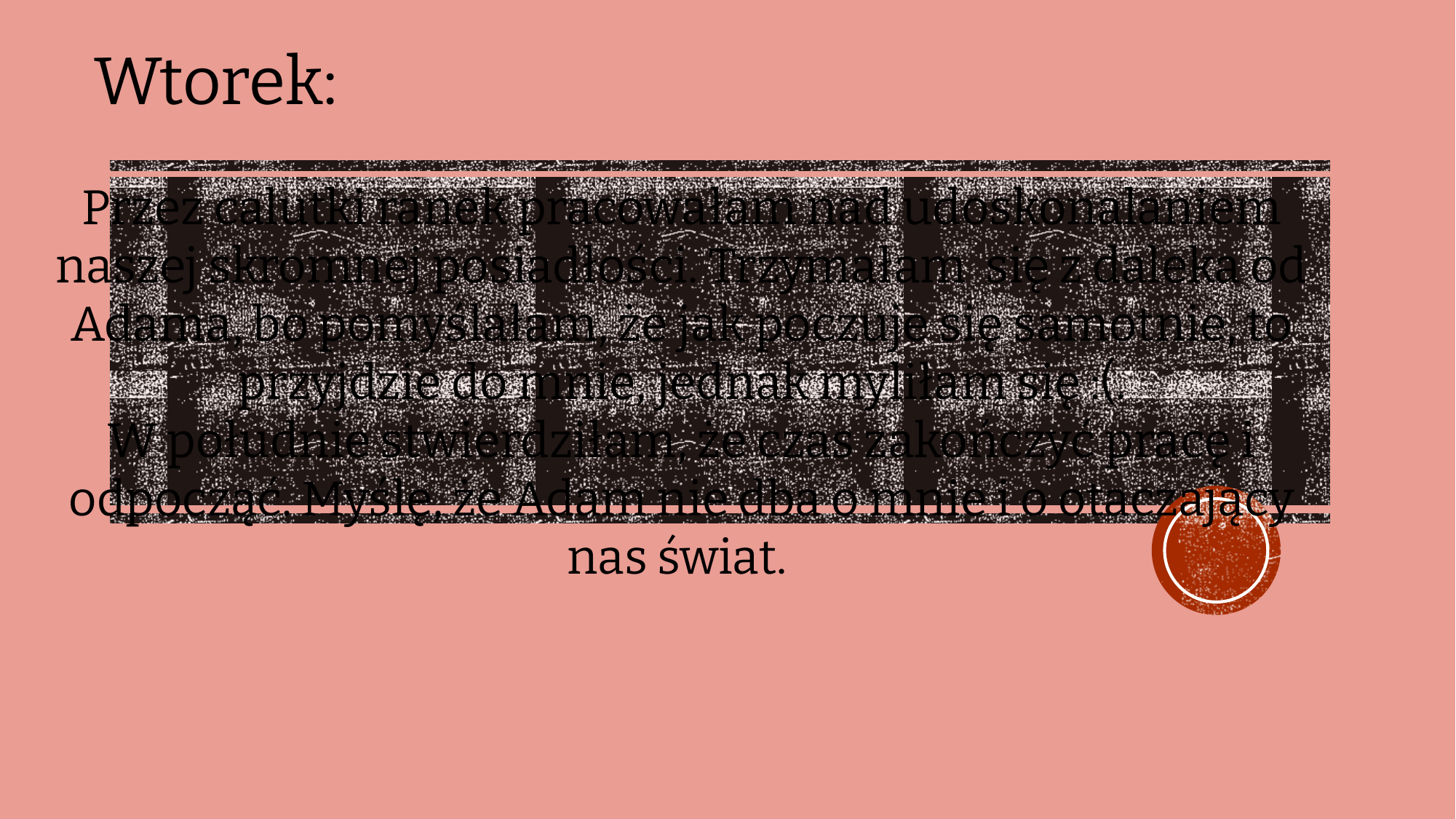

Wtorek:
Przez calutki ranek pracowałam nad udoskonalaniem naszej skromnej posiadłości. Trzymałam  się z daleka od Adama, bo pomyślałam, że jak poczuje się samotnie, to przyjdzie do mnie, jednak myliłam się :(.
W południe stwierdziłam, że czas zakończyć pracę i odpocząć. Myślę, że Adam nie dba o mnie i o otaczający nas świat.